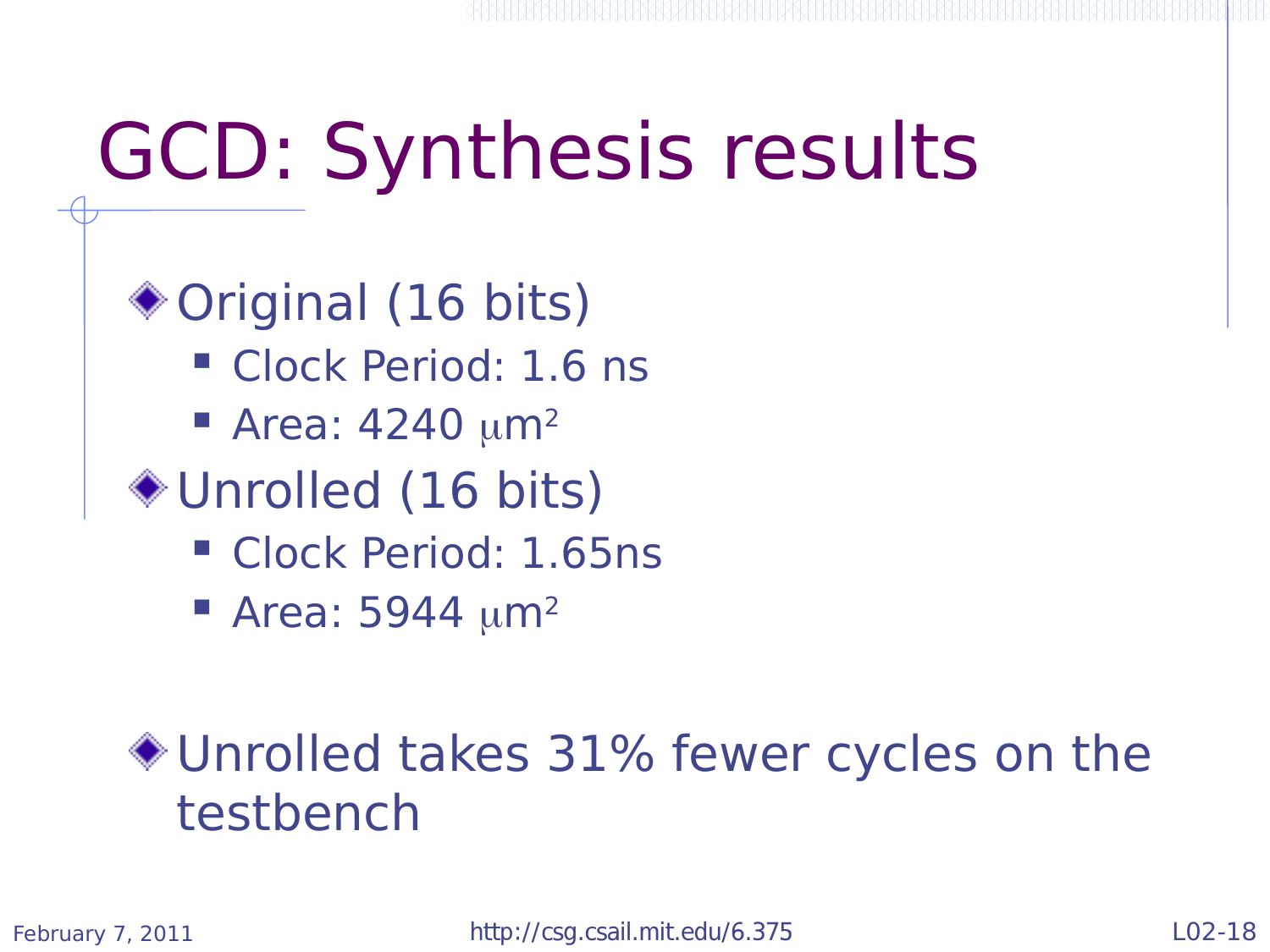

# GCD: Synthesis results
Original (16 bits)
Clock Period: 1.6 ns
Area: 4240 μm2
Unrolled (16 bits)
Clock Period: 1.65ns
Area: 5944 μm2

Unrolled takes 31% fewer cycles on the testbench
February 7, 2011
http://csg.csail.mit.edu/6.375
L02-18